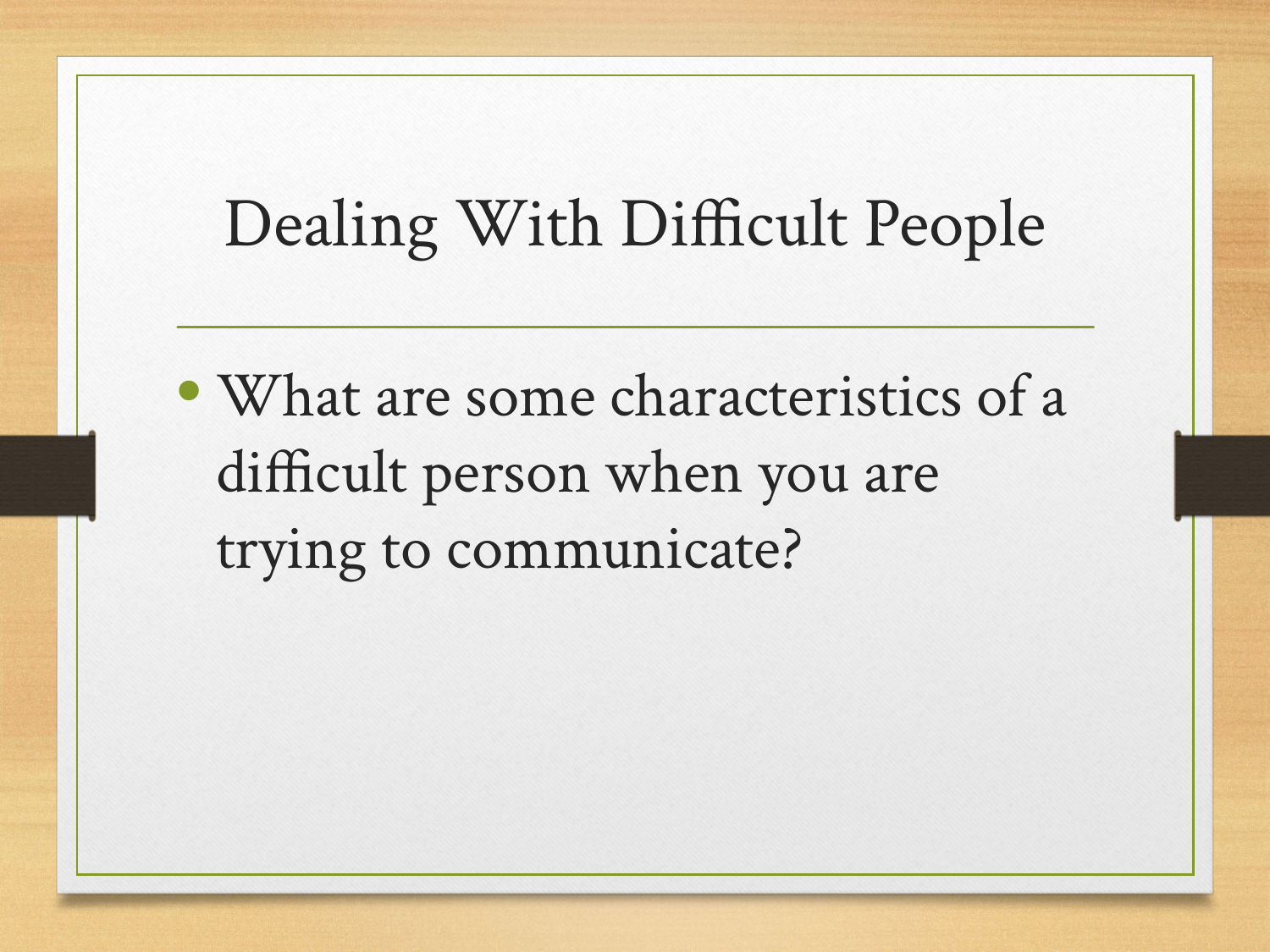

# Dealing With Difficult People
What are some characteristics of a difficult person when you are trying to communicate?